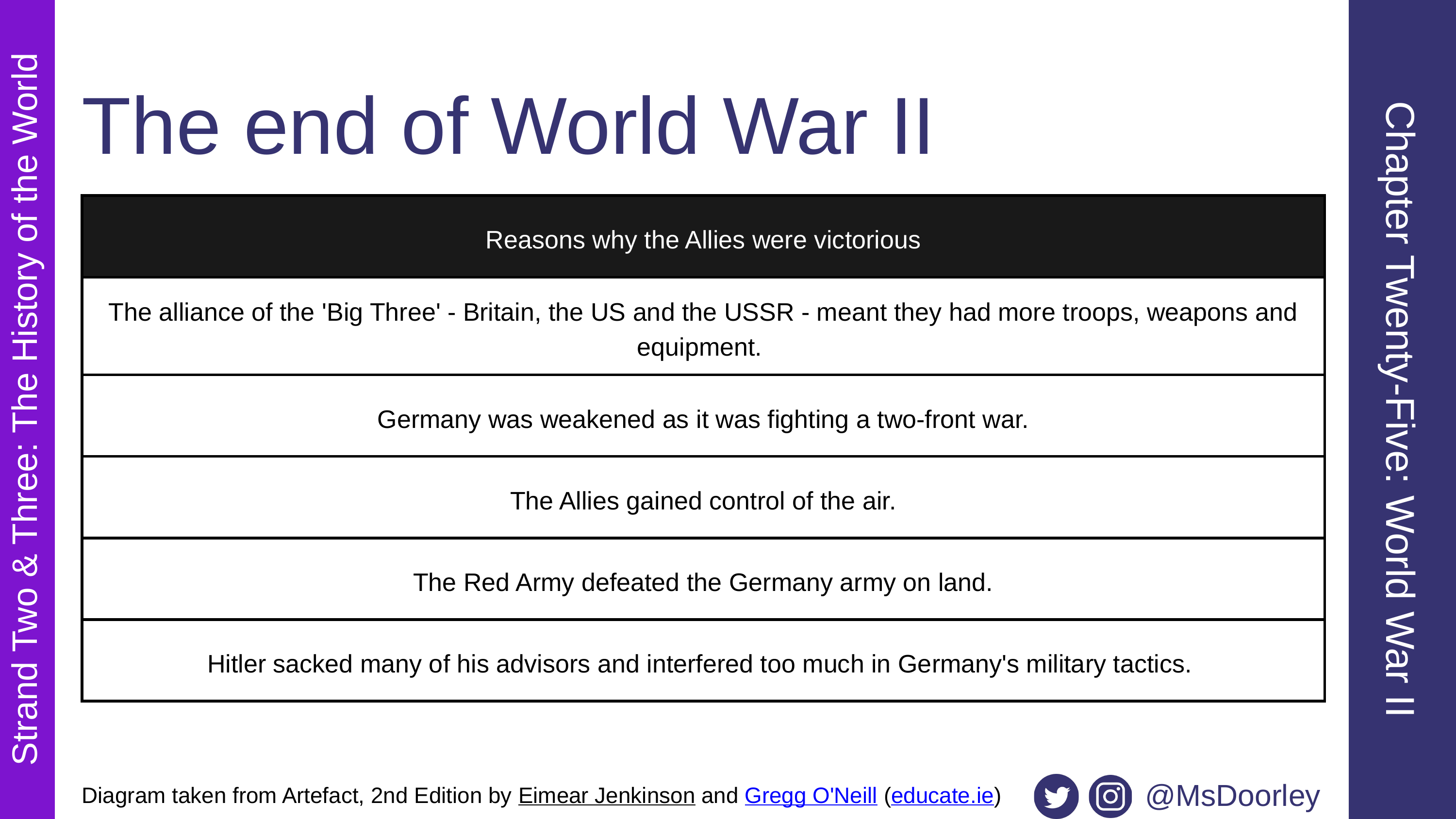

The end of World War II
| Reasons why the Allies were victorious |
| --- |
| The alliance of the 'Big Three' - Britain, the US and the USSR - meant they had more troops, weapons and equipment. |
| Germany was weakened as it was fighting a two-front war. |
| The Allies gained control of the air. |
| The Red Army defeated the Germany army on land. |
| Hitler sacked many of his advisors and interfered too much in Germany's military tactics. |
Chapter Twenty-Five: World War II
Strand Two & Three: The History of the World

@MsDoorley

Diagram taken from Artefact, 2nd Edition by Eimear Jenkinson and Gregg O'Neill (educate.ie)